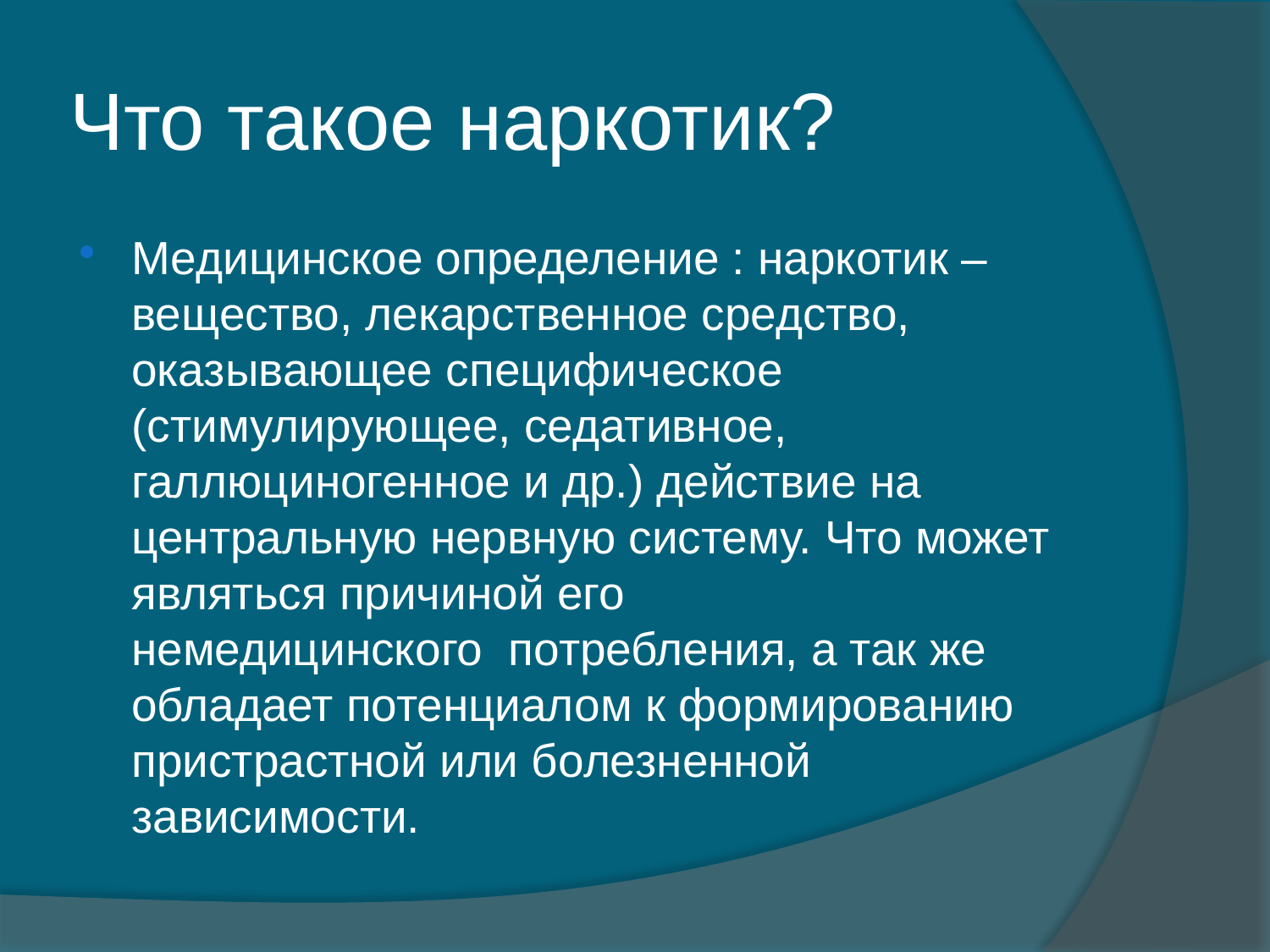

# Что такое наркотик?
Медицинское определение : наркотик – вещество, лекарственное средство, оказывающее специфическое (стимулирующее, седативное, галлюциногенное и др.) действие на центральную нервную систему. Что может являться причиной его немедицинского  потребления, а так же обладает потенциалом к формированию пристрастной или болезненной зависимости.